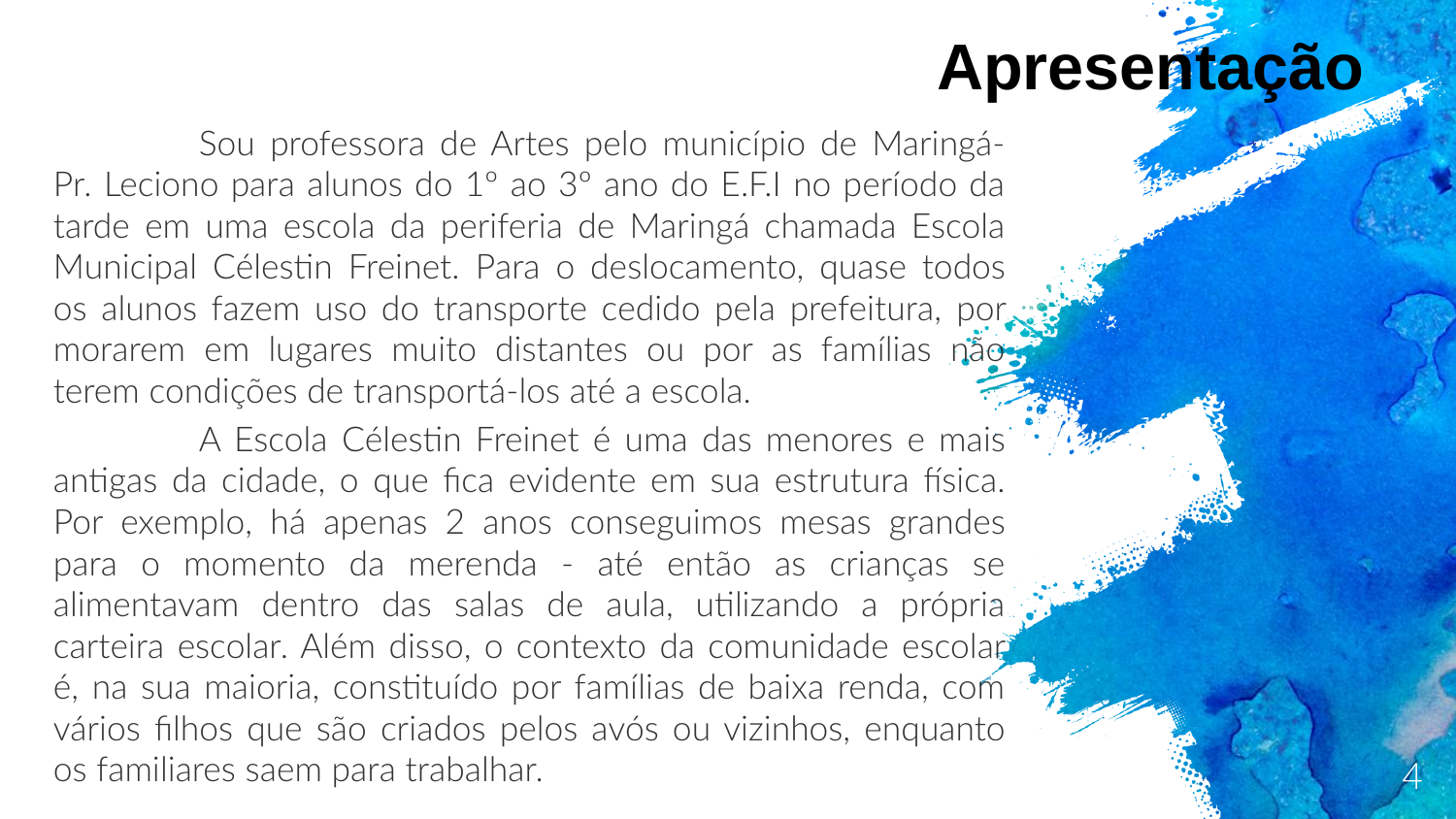

Apresentação
	Sou professora de Artes pelo município de Maringá-Pr. Leciono para alunos do 1º ao 3º ano do E.F.I no período da tarde em uma escola da periferia de Maringá chamada Escola Municipal Célestin Freinet. Para o deslocamento, quase todos os alunos fazem uso do transporte cedido pela prefeitura, por morarem em lugares muito distantes ou por as famílias não terem condições de transportá-los até a escola.
	A Escola Célestin Freinet é uma das menores e mais antigas da cidade, o que fica evidente em sua estrutura física. Por exemplo, há apenas 2 anos conseguimos mesas grandes para o momento da merenda - até então as crianças se alimentavam dentro das salas de aula, utilizando a própria carteira escolar. Além disso, o contexto da comunidade escolar é, na sua maioria, constituído por famílias de baixa renda, com vários filhos que são criados pelos avós ou vizinhos, enquanto os familiares saem para trabalhar.
4